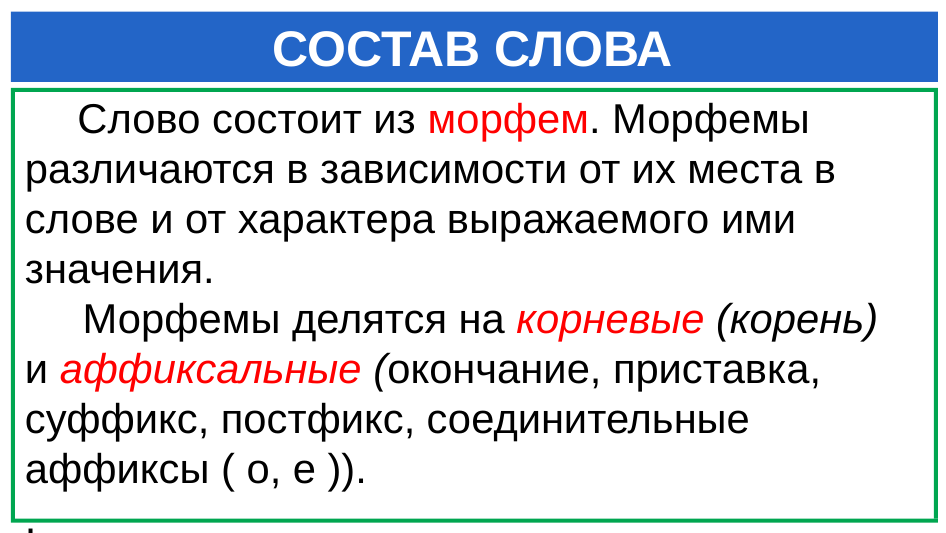

# СОСТАВ СЛОВА
     Слово состоит из морфем. Морфемы различаются в зависимости от их места в слове и от характера выражаемого ими значения.
     Морфемы делятся на корневые (корень) и аффиксальные (окончание, приставка, суффикс, постфикс, соединительные аффиксы ( о, е )).
.